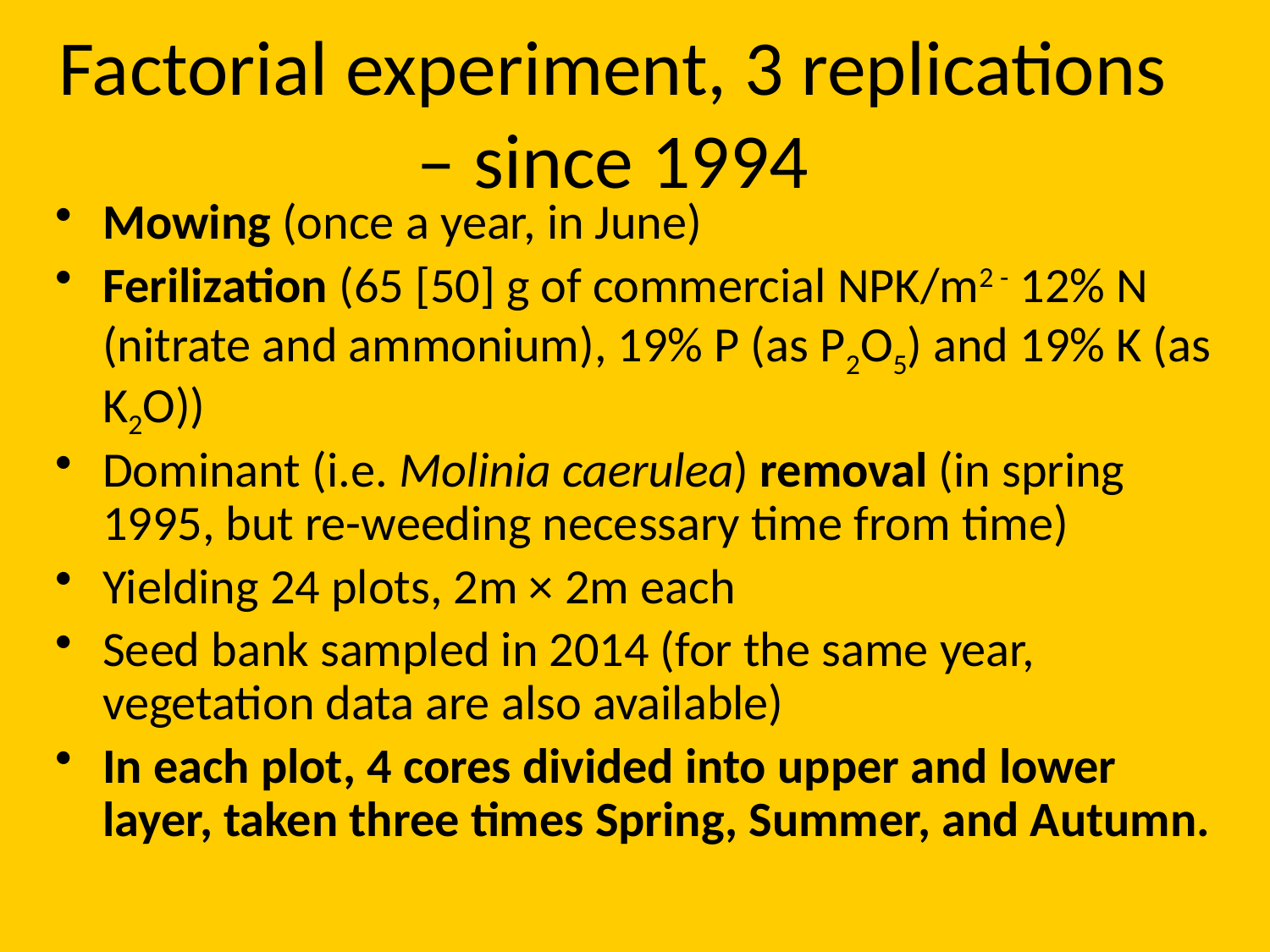

# Factorial experiment, 3 replications – since 1994
Mowing (once a year, in June)
Ferilization (65 [50] g of commercial NPK/m2 - 12% N (nitrate and ammonium), 19% P (as P2O5) and 19% K (as K2O))
Dominant (i.e. Molinia caerulea) removal (in spring 1995, but re-weeding necessary time from time)
Yielding 24 plots, 2m × 2m each
Seed bank sampled in 2014 (for the same year, vegetation data are also available)
In each plot, 4 cores divided into upper and lower layer, taken three times Spring, Summer, and Autumn.